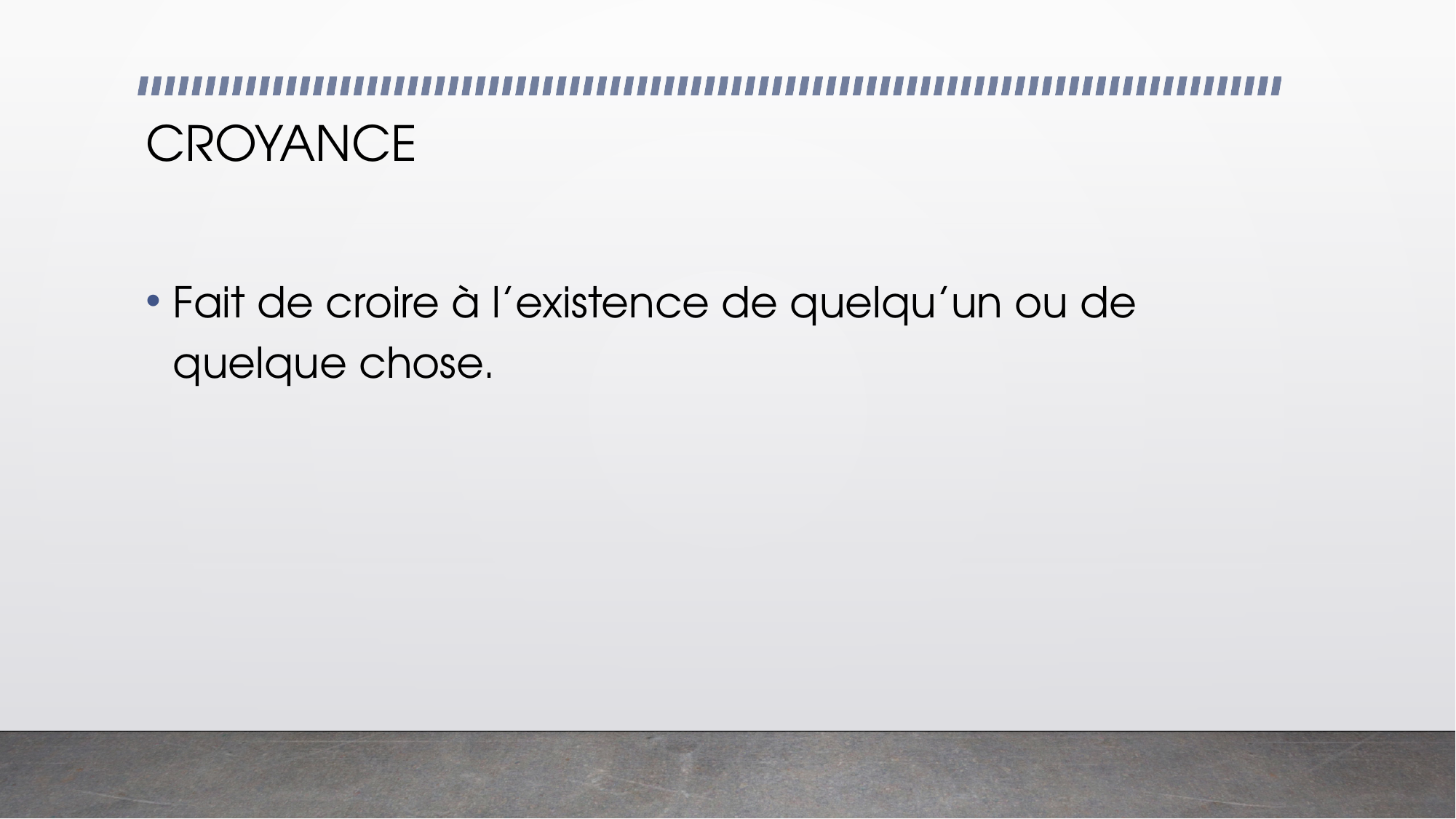

# CROYANCE
Fait de croire à l’existence de quelqu’un ou de quelque chose.